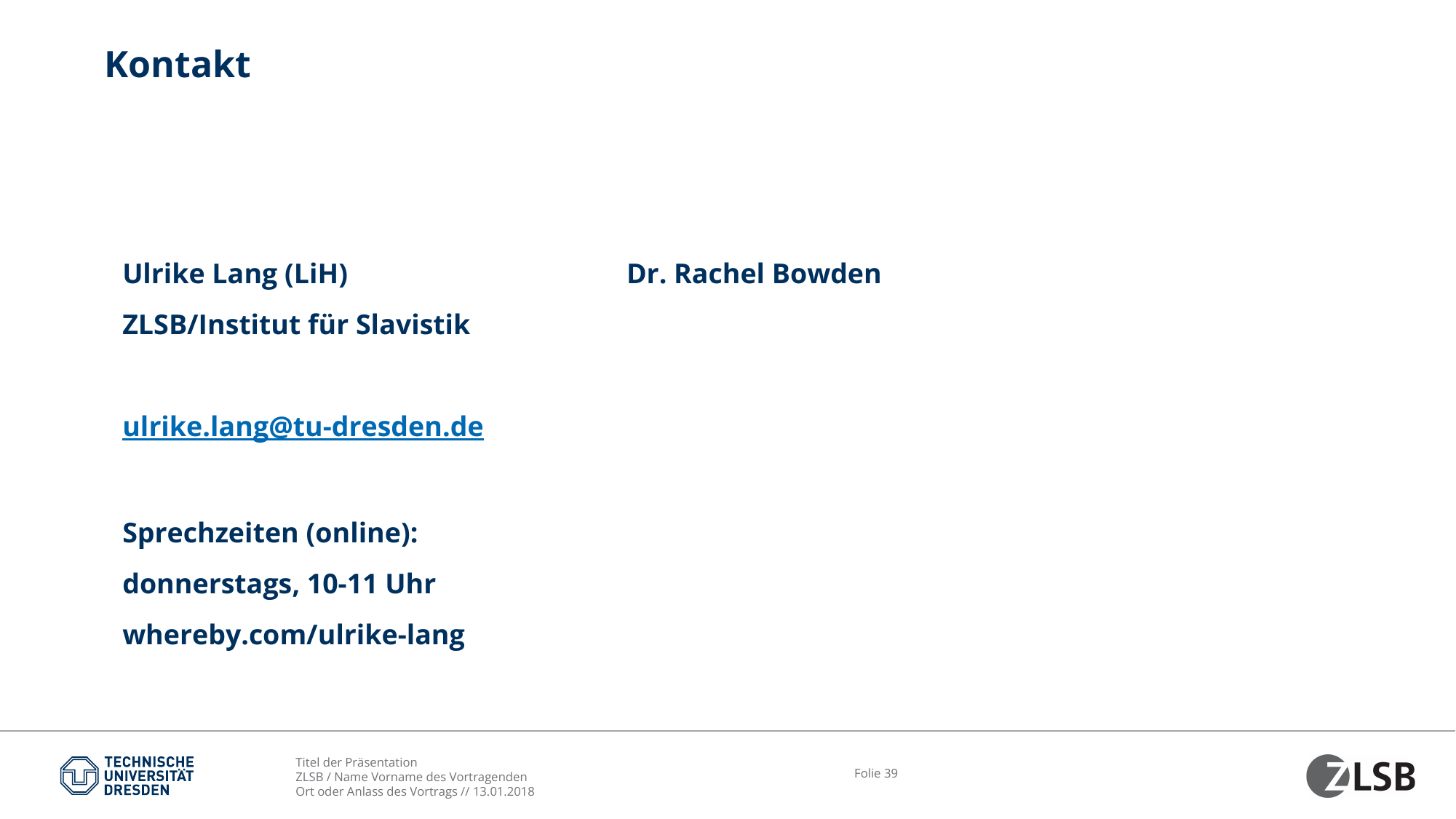

# Kontakt
Dr. Rachel Bowden

Ulrike Lang (LiH)
ZLSB/Institut für Slavistik

ulrike.lang@tu-dresden.de

Sprechzeiten (online):
donnerstags, 10-11 Uhr
whereby.com/ulrike-lang